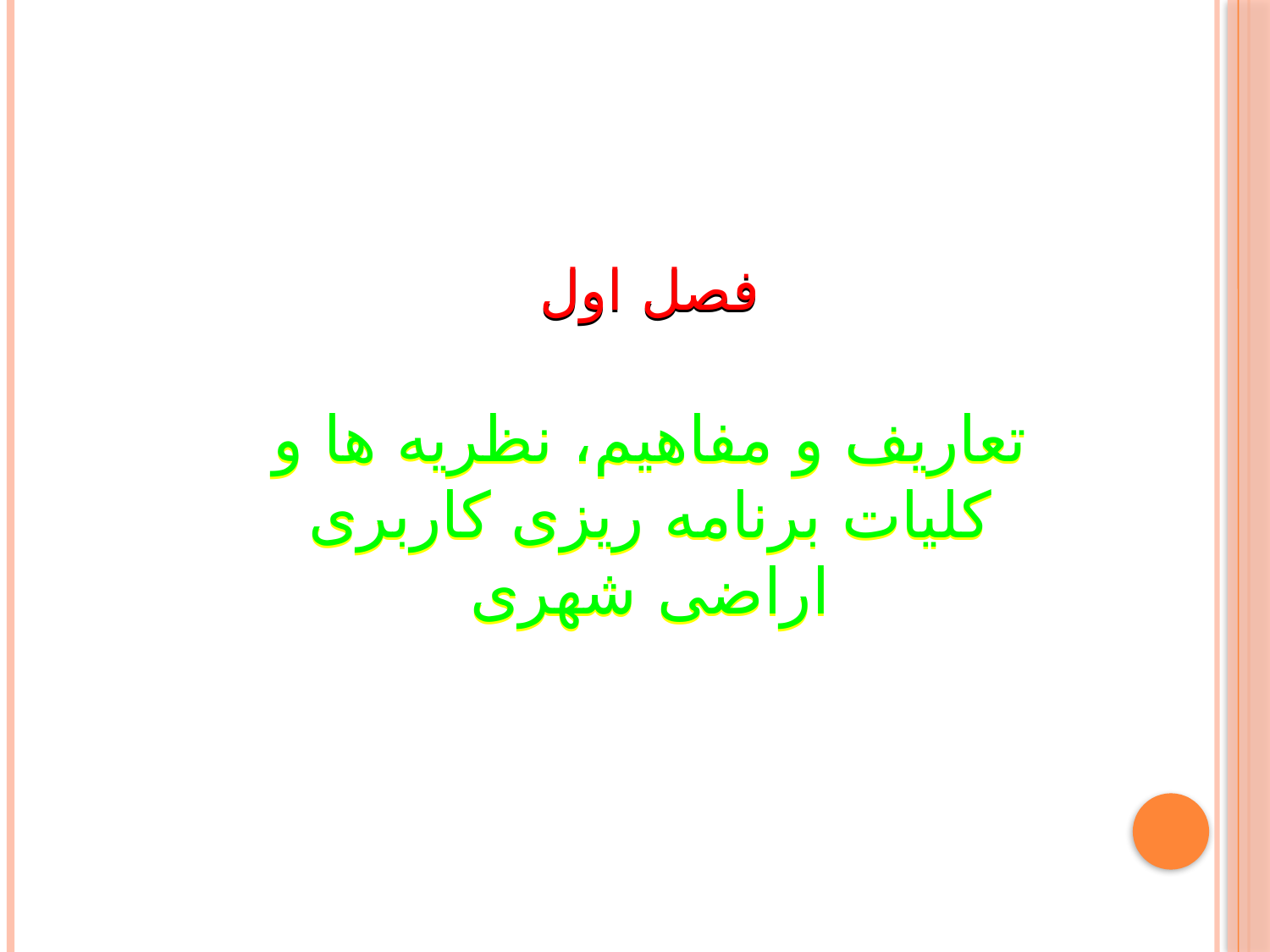

فصل اول

تعاریف و مفاهیم، نظریه ها و کلیات برنامه ریزی کاربری اراضی شهری

فصل اول

تعاریف و مفاهیم، نظریه ها و کلیات برنامه ریزی کاربری اراضی شهری